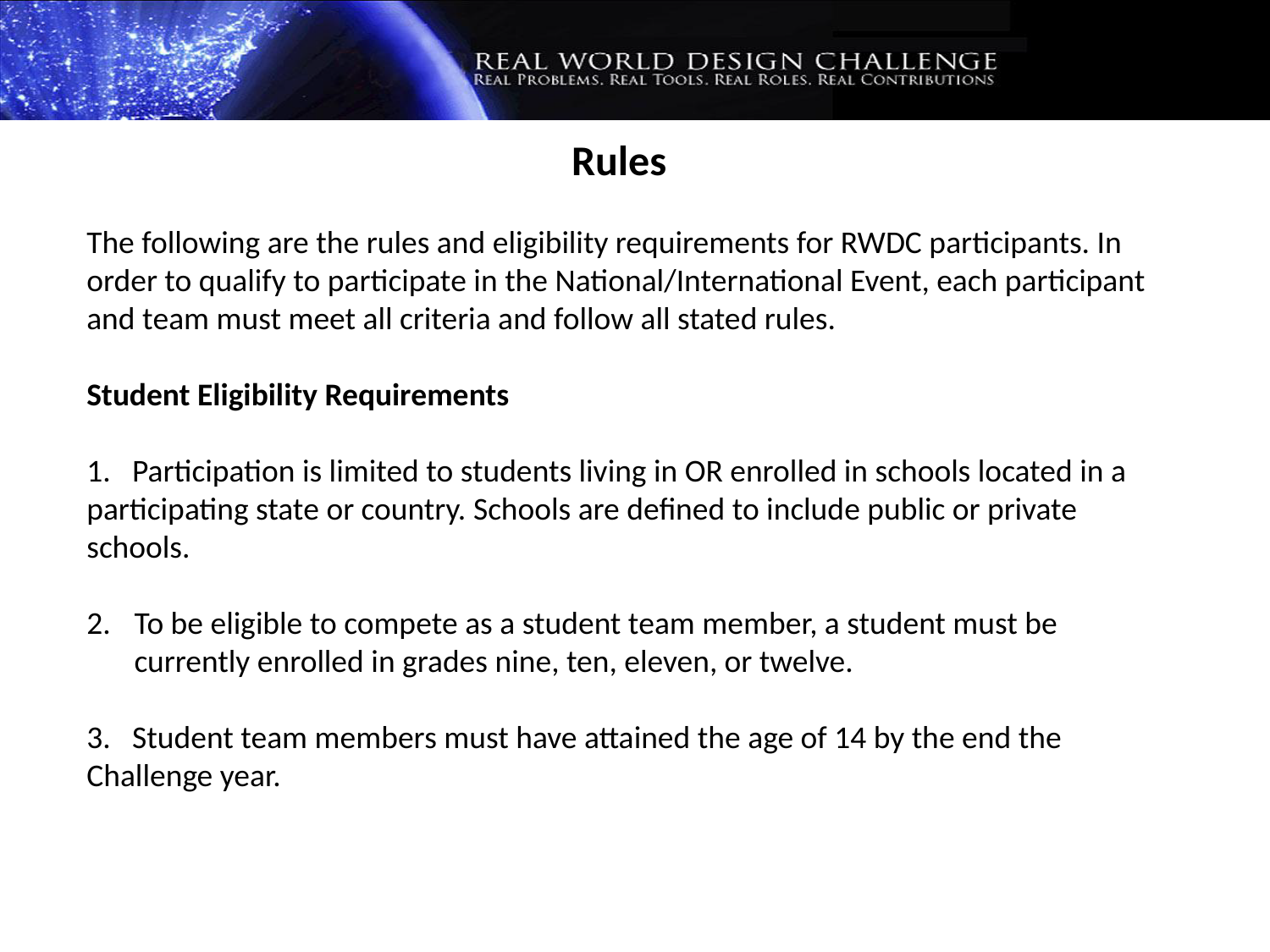

Rules

The following are the rules and eligibility requirements for RWDC participants. In order to qualify to participate in the National/International Event, each participant and team must meet all criteria and follow all stated rules.

Student Eligibility Requirements

1.   Participation is limited to students living in OR enrolled in schools located in a participating state or country. Schools are defined to include public or private schools.

To be eligible to compete as a student team member, a student must be currently enrolled in grades nine, ten, eleven, or twelve.

3.   Student team members must have attained the age of 14 by the end the Challenge year.